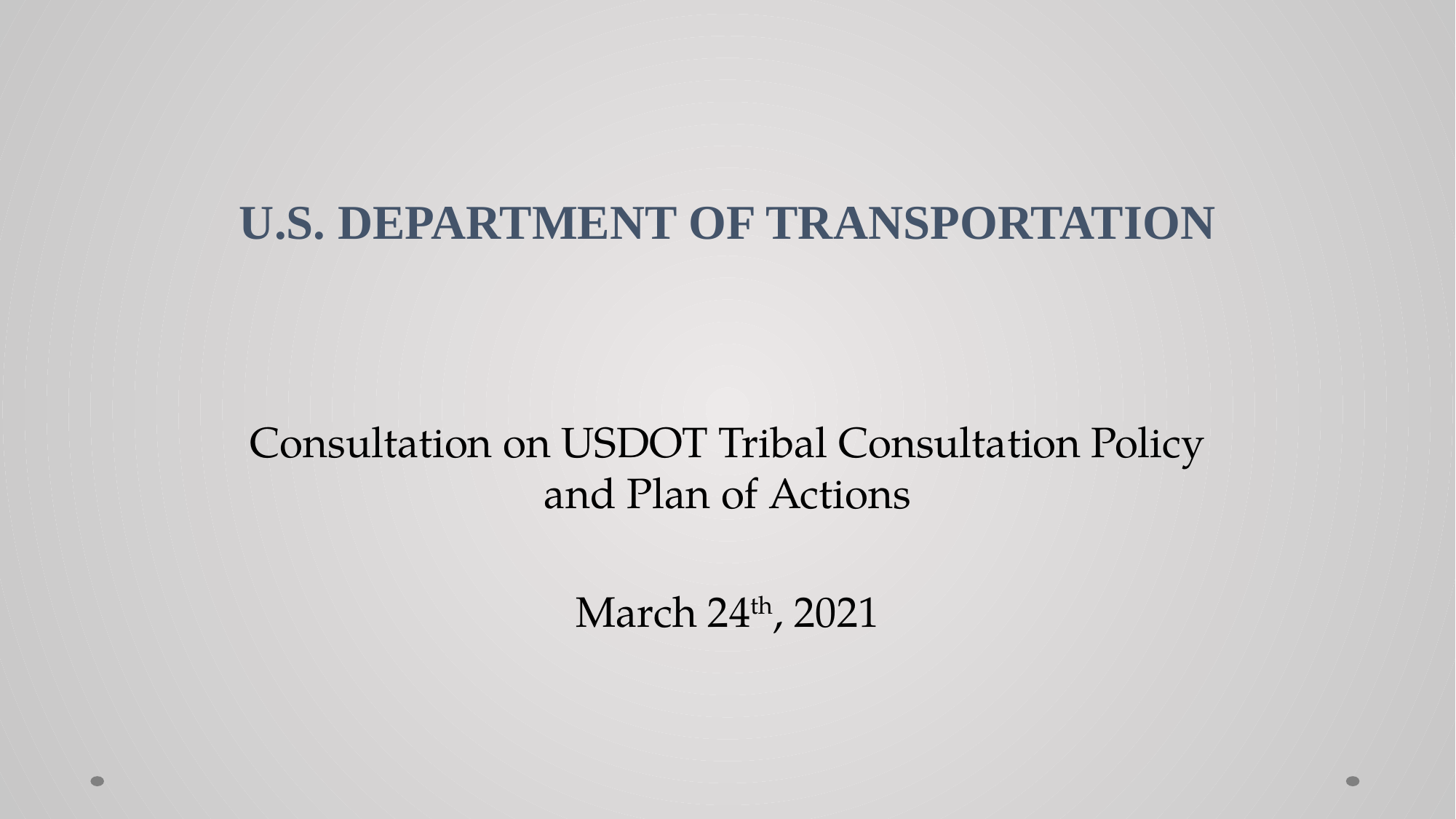

# U.S. DEPARTMENT OF TRANSPORTATION
Consultation on USDOT Tribal Consultation Policy and Plan of Actions

March 24th, 2021